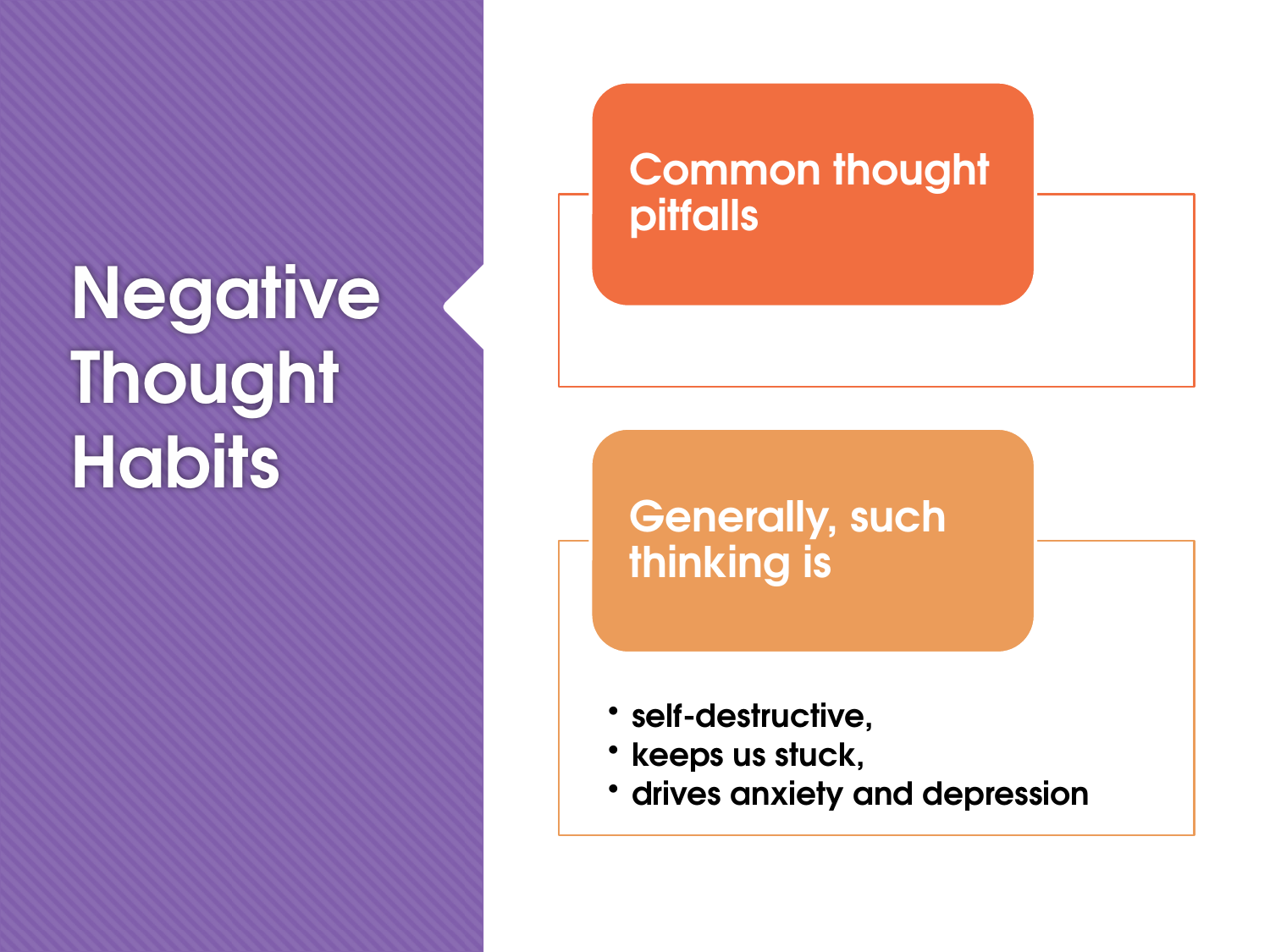

Common thought pitfalls
self-destructive,
keeps us stuck,
drives anxiety and depression
Generally, such thinking is
# Negative Thought Habits